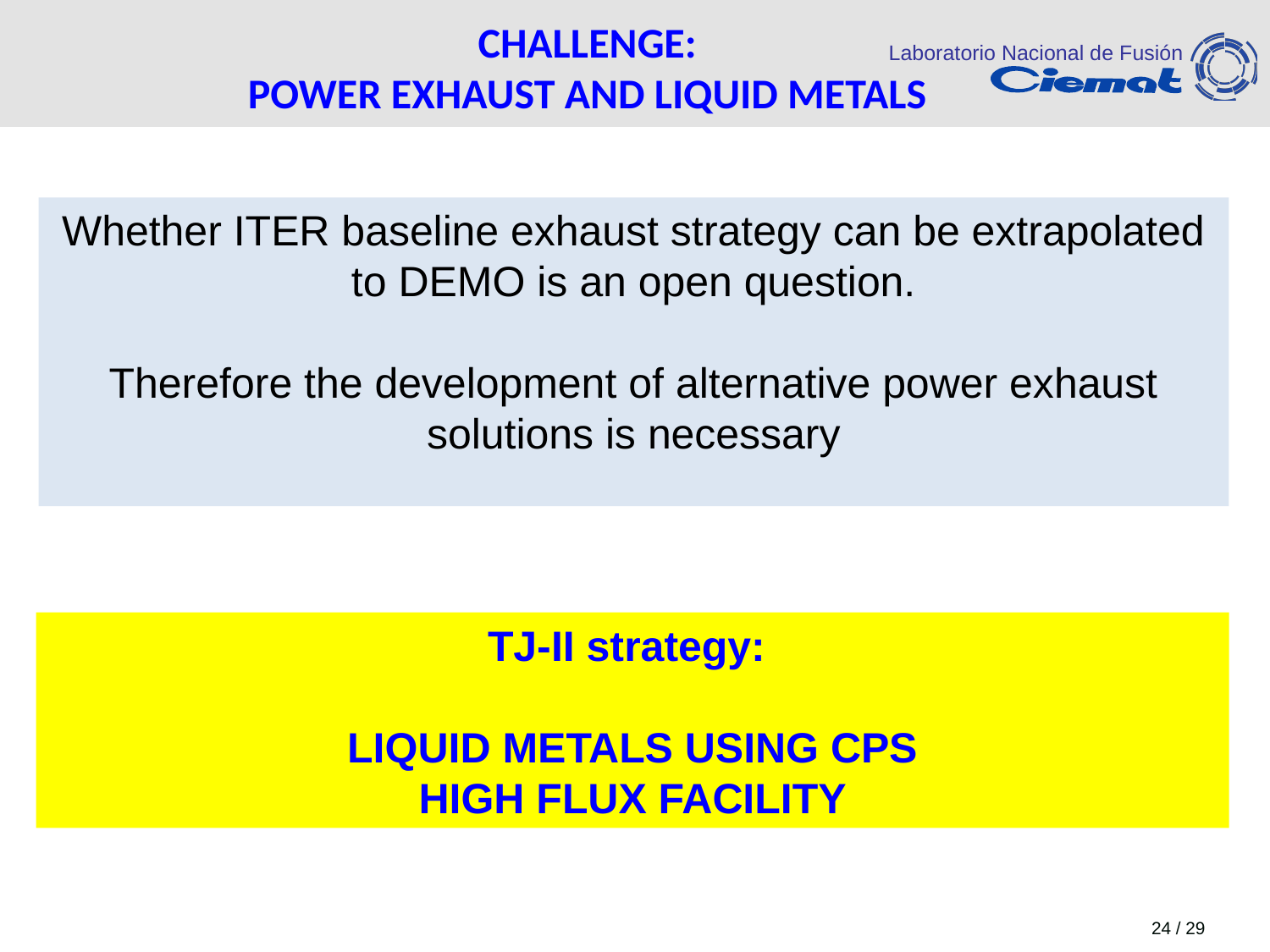

# CHALLENGE: POWER EXHAUST AND LIQUID METALS
Whether ITER baseline exhaust strategy can be extrapolated to DEMO is an open question.

Therefore the development of alternative power exhaust solutions is necessary

TJ-II strategy:

LIQUID METALS USING CPS
HIGH FLUX FACILITY